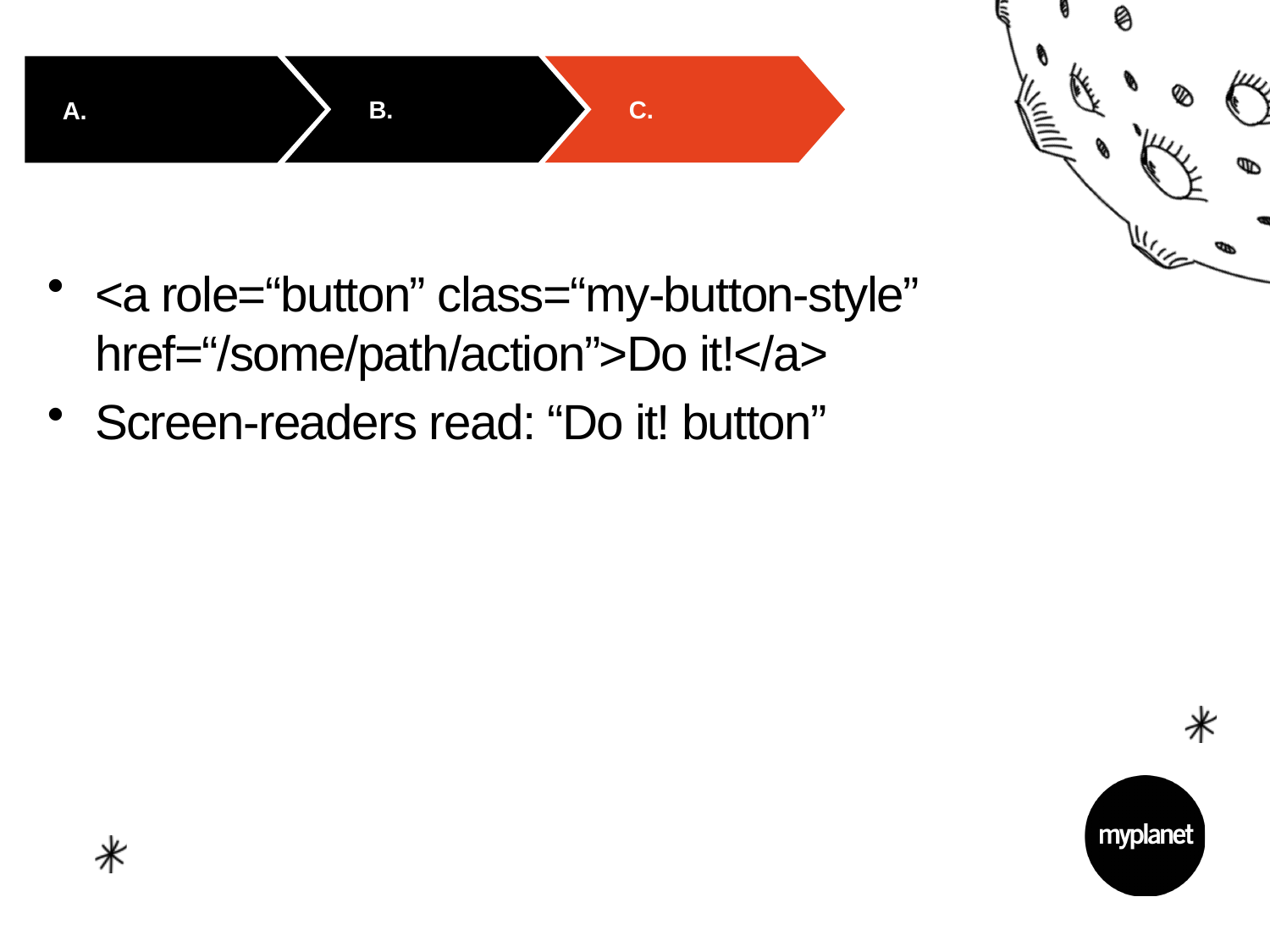

A.
B.
C.
<a role=“button” class=“my-button-style” href=“/some/path/action”>Do it!</a>
Screen-readers read: “Do it! button”